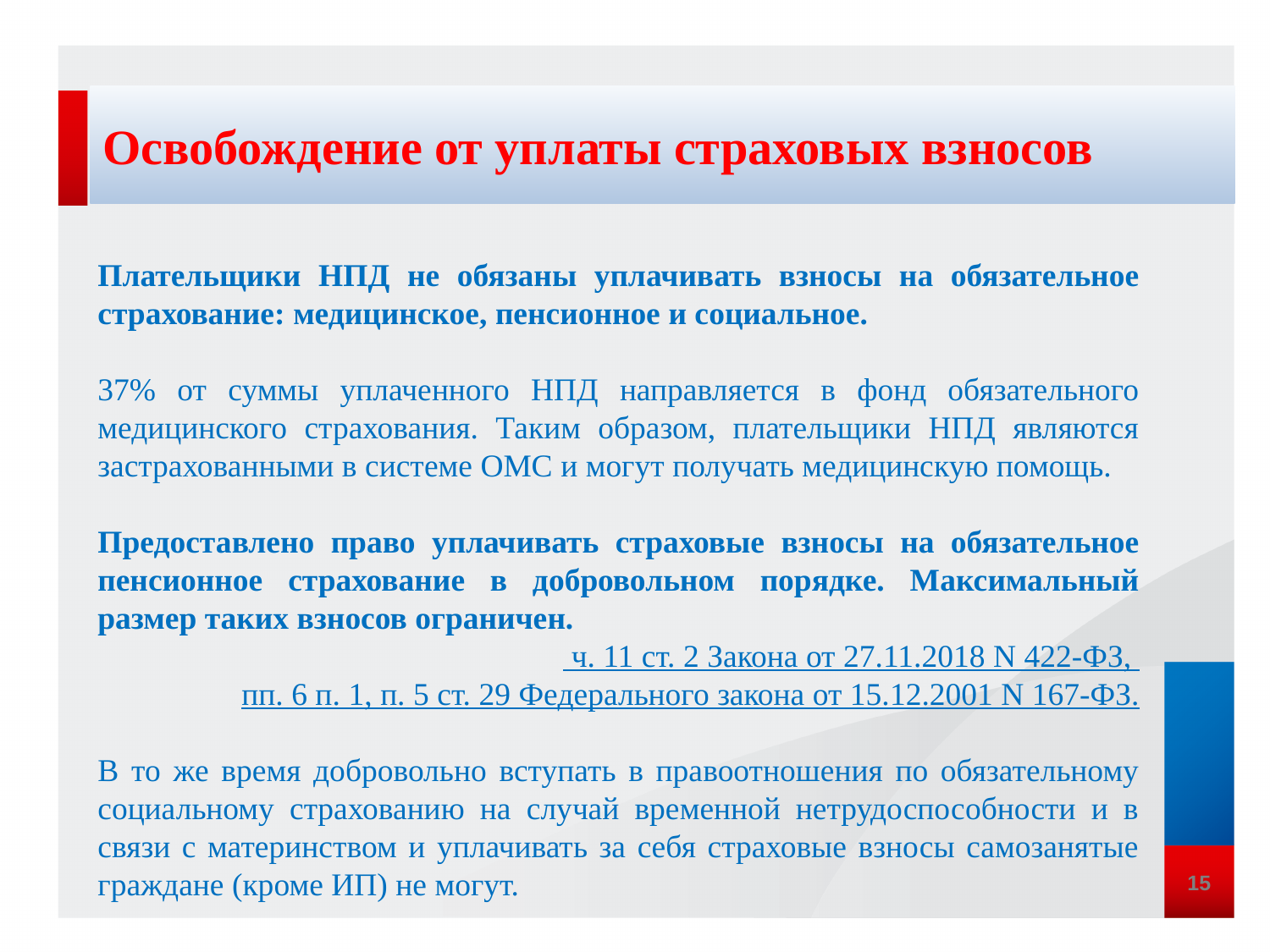

# Освобождение от уплаты страховых взносов
Плательщики НПД не обязаны уплачивать взносы на обязательное страхование: медицинское, пенсионное и социальное.

37% от суммы уплаченного НПД направляется в фонд обязательного медицинского страхования. Таким образом, плательщики НПД являются застрахованными в системе ОМС и могут получать медицинскую помощь.

Предоставлено право уплачивать страховые взносы на обязательное пенсионное страхование в добровольном порядке. Максимальный размер таких взносов ограничен.
 ч. 11 ст. 2 Закона от 27.11.2018 N 422-ФЗ,
пп. 6 п. 1, п. 5 ст. 29 Федерального закона от 15.12.2001 N 167-ФЗ.

В то же время добровольно вступать в правоотношения по обязательному социальному страхованию на случай временной нетрудоспособности и в связи с материнством и уплачивать за себя страховые взносы самозанятые граждане (кроме ИП) не могут.

15